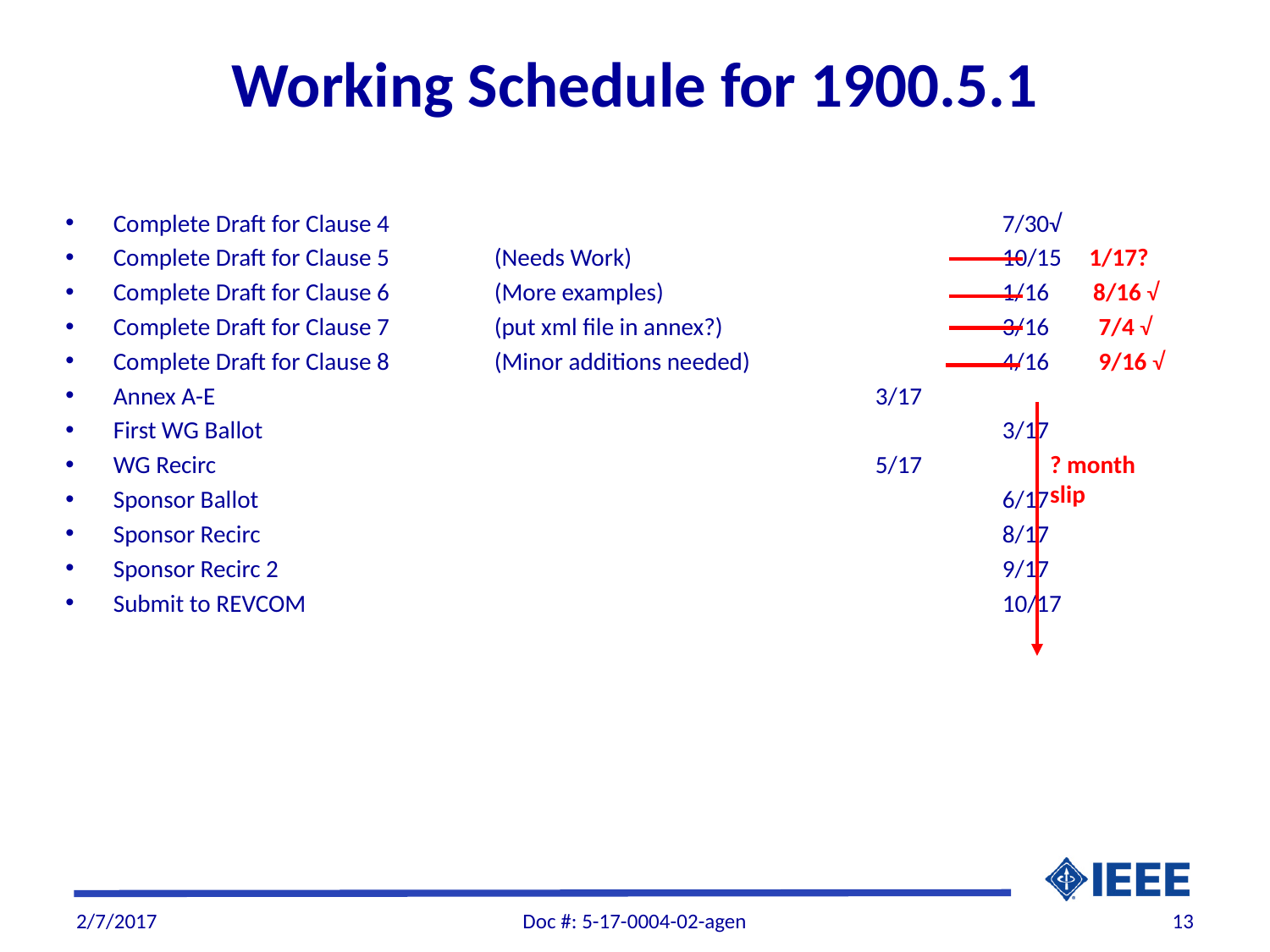

# Working Schedule for 1900.5.1
Complete Draft for Clause 4					7/30√
Complete Draft for Clause 5	(Needs Work)			10/15     1/17?
Complete Draft for Clause 6	(More examples)			1/16        8/16 √
Complete Draft for Clause 7	(put xml file in annex?)			3/16         7/4 √
Complete Draft for Clause 8	(Minor additions needed)		4/16         9/16 √
Annex A-E						3/17
First WG Ballot						3/17
WG Recirc						5/17
Sponsor Ballot						6/17
Sponsor Recirc						8/17
Sponsor Recirc 2						9/17
Submit to REVCOM						10/17

? month
slip
2/7/2017
Doc #: 5-17-0004-02-agen
13